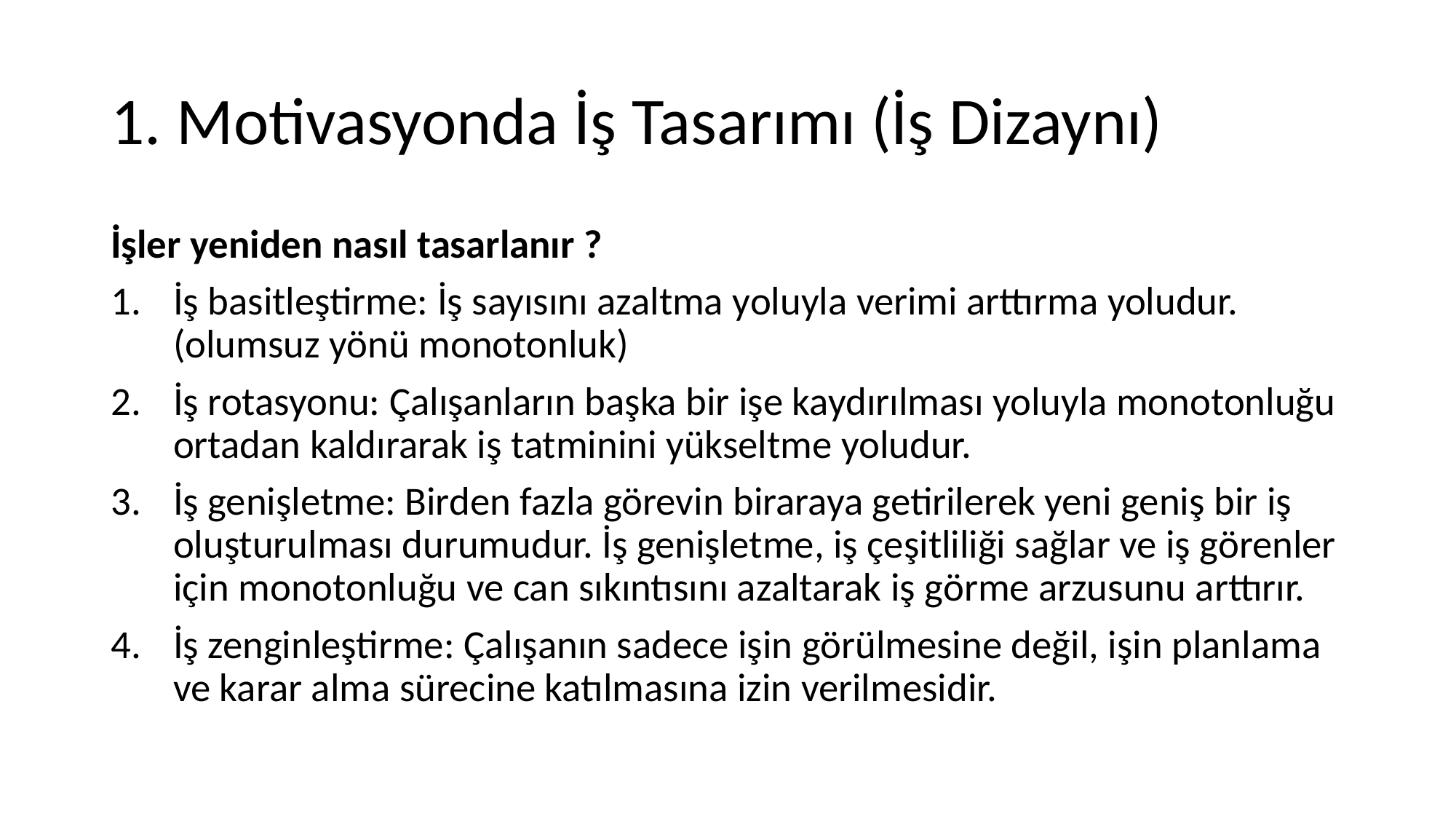

# 1. Motivasyonda İş Tasarımı (İş Dizaynı)
İşler yeniden nasıl tasarlanır ?
İş basitleştirme: İş sayısını azaltma yoluyla verimi arttırma yoludur. (olumsuz yönü monotonluk)
İş rotasyonu: Çalışanların başka bir işe kaydırılması yoluyla monotonluğu ortadan kaldırarak iş tatminini yükseltme yoludur.
İş genişletme: Birden fazla görevin biraraya getirilerek yeni geniş bir iş oluşturulması durumudur. İş genişletme, iş çeşitliliği sağlar ve iş görenler için monotonluğu ve can sıkıntısını azaltarak iş görme arzusunu arttırır.
İş zenginleştirme: Çalışanın sadece işin görülmesine değil, işin planlama ve karar alma sürecine katılmasına izin verilmesidir.